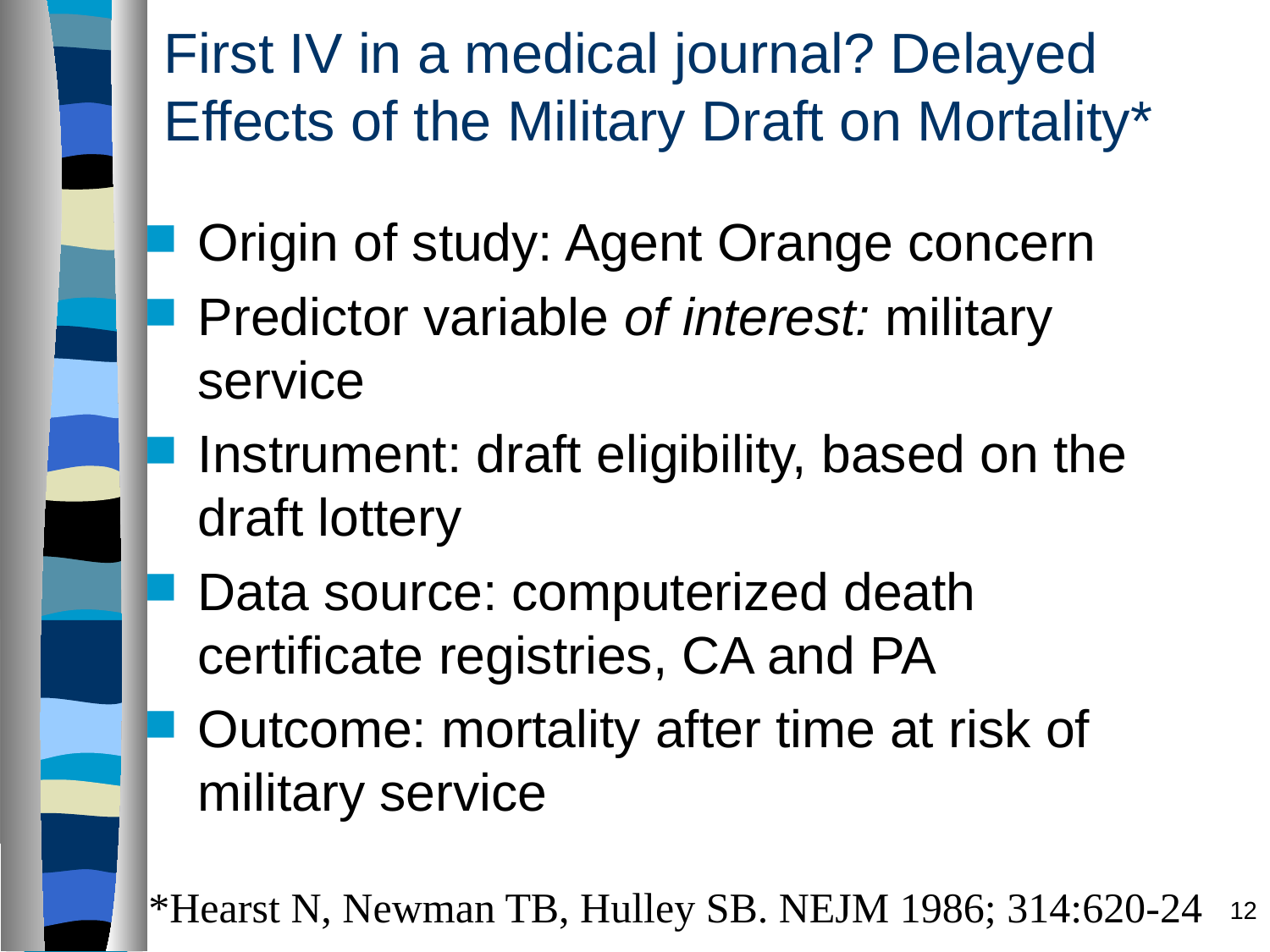

# First IV in a medical journal? Delayed Effects of the Military Draft on Mortality*
Origin of study: Agent Orange concern
Predictor variable of interest: military service
Instrument: draft eligibility, based on the draft lottery
Data source: computerized death certificate registries, CA and PA
Outcome: mortality after time at risk of military service
*Hearst N, Newman TB, Hulley SB. NEJM 1986; 314:620-24
12